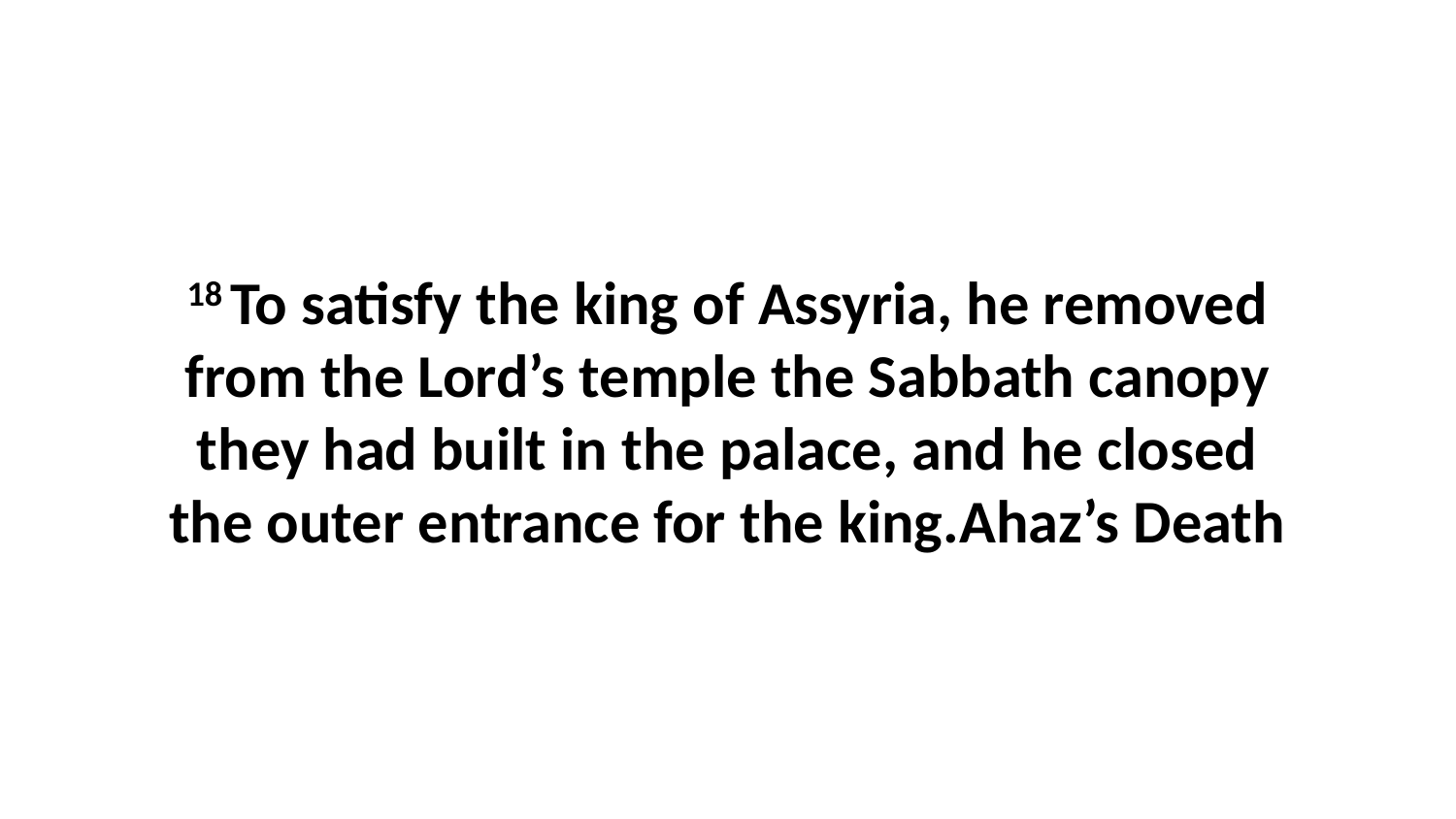

18 To satisfy the king of Assyria, he removed from the Lord’s temple the Sabbath canopy they had built in the palace, and he closed the outer entrance for the king.Ahaz’s Death